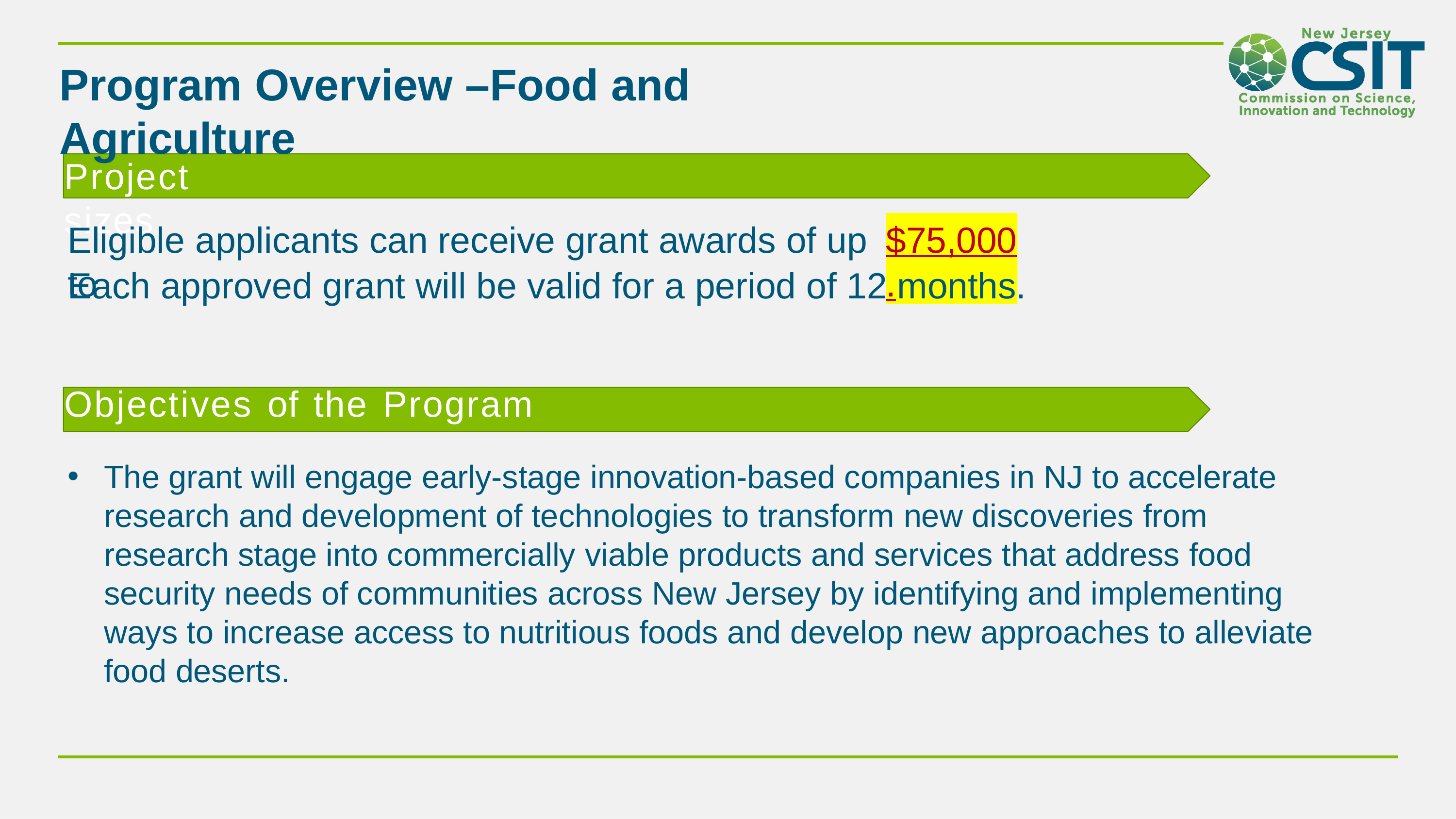

# Program Overview –Food and Agriculture
Project sizes

$75,000.
Eligible applicants can receive grant awards of up to
Each approved grant will be valid for a period of 12 months.

Objectives of the Program
The grant will engage early-stage innovation-based companies in NJ to accelerate research and development of technologies to transform new discoveries from research stage into commercially viable products and services that address food security needs of communities across New Jersey by identifying and implementing ways to increase access to nutritious foods and develop new approaches to alleviate food deserts.